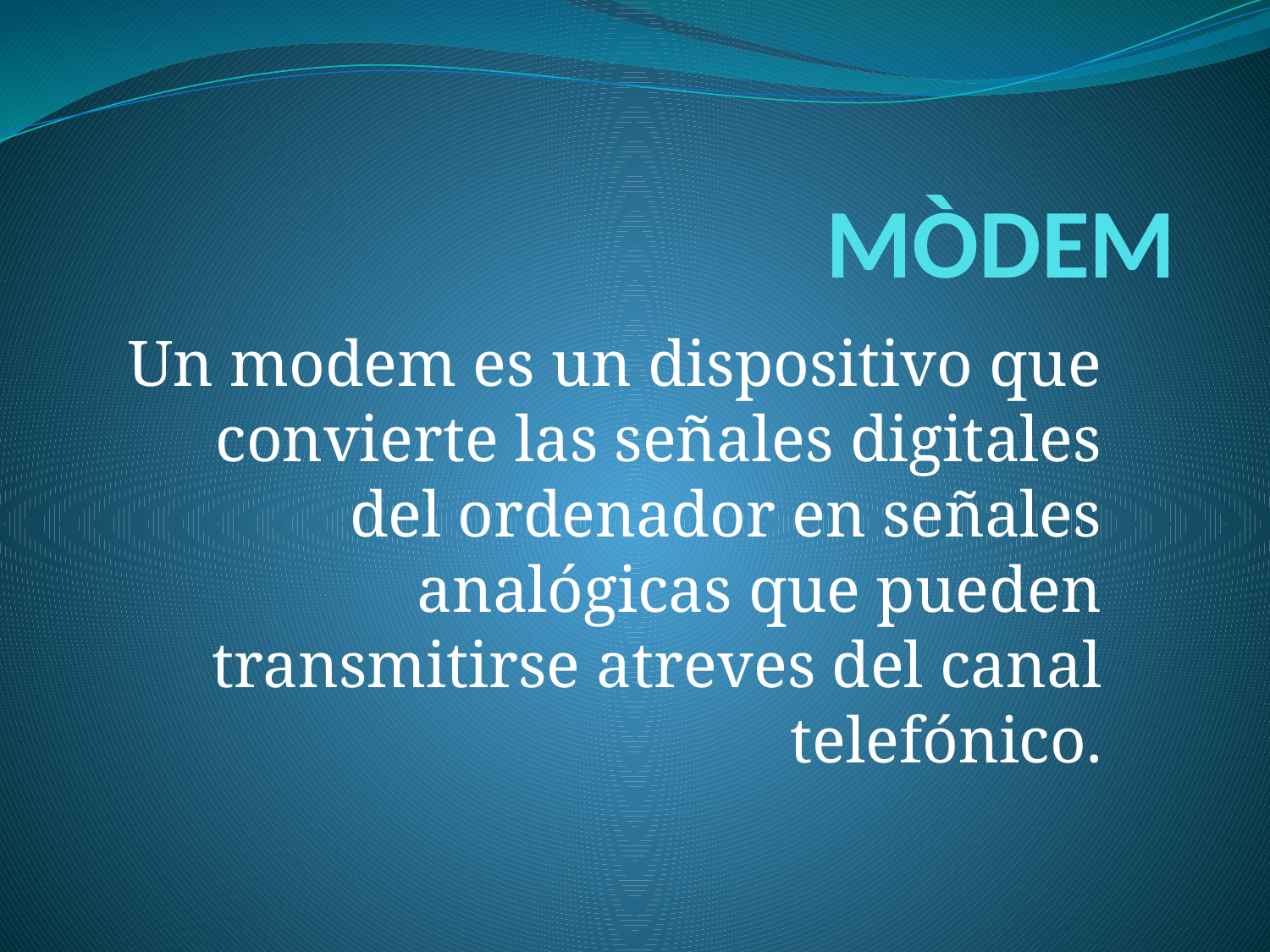

# MÒDEM
Un modem es un dispositivo que convierte las señales digitales del ordenador en señales analógicas que pueden transmitirse atreves del canal telefónico.